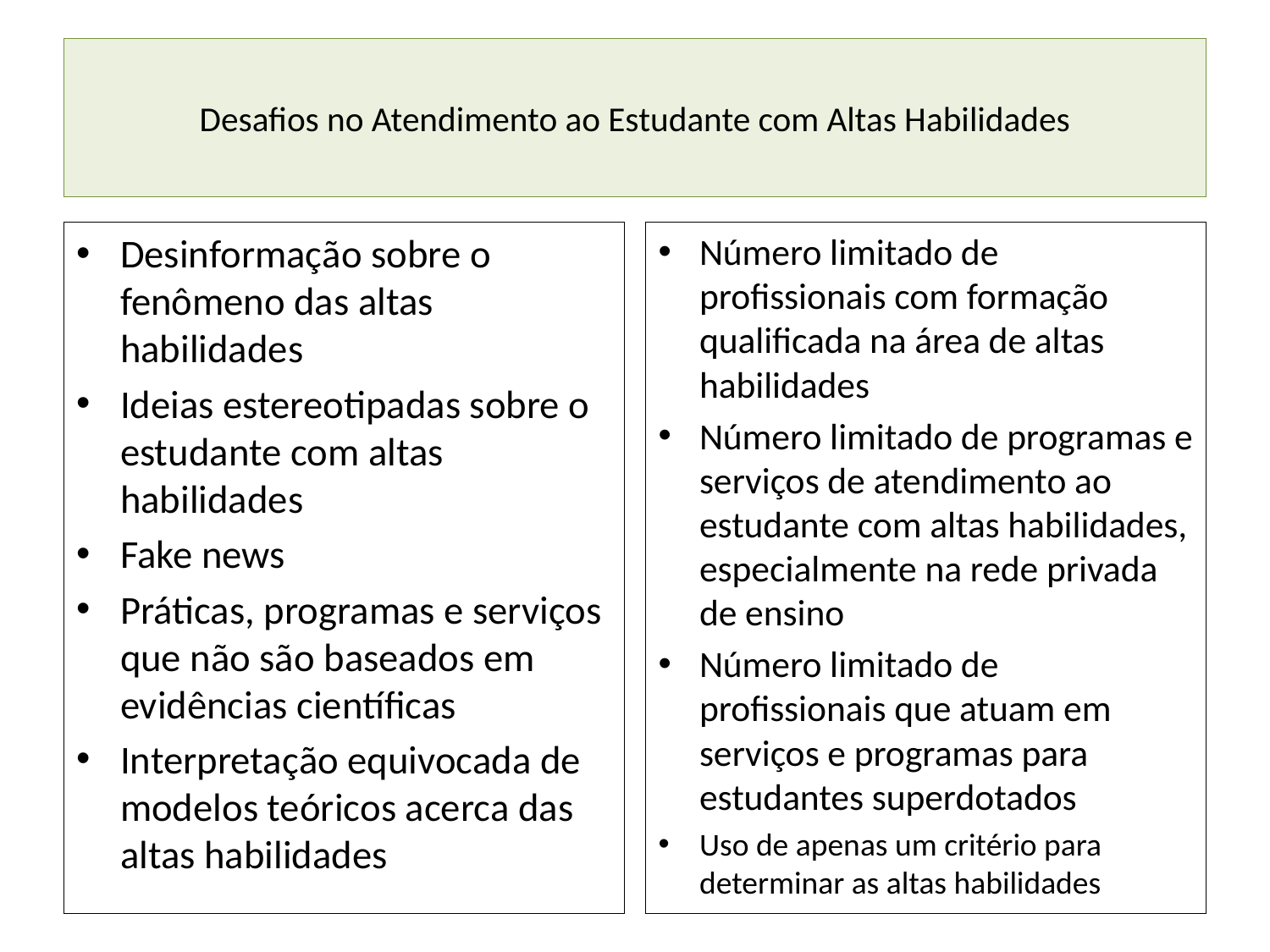

# Desafios no Atendimento ao Estudante com Altas Habilidades
Desinformação sobre o fenômeno das altas habilidades
Ideias estereotipadas sobre o estudante com altas habilidades
Fake news
Práticas, programas e serviços que não são baseados em evidências científicas
Interpretação equivocada de modelos teóricos acerca das altas habilidades

Número limitado de profissionais com formação qualificada na área de altas habilidades
Número limitado de programas e serviços de atendimento ao estudante com altas habilidades, especialmente na rede privada de ensino
Número limitado de profissionais que atuam em serviços e programas para estudantes superdotados
Uso de apenas um critério para determinar as altas habilidades